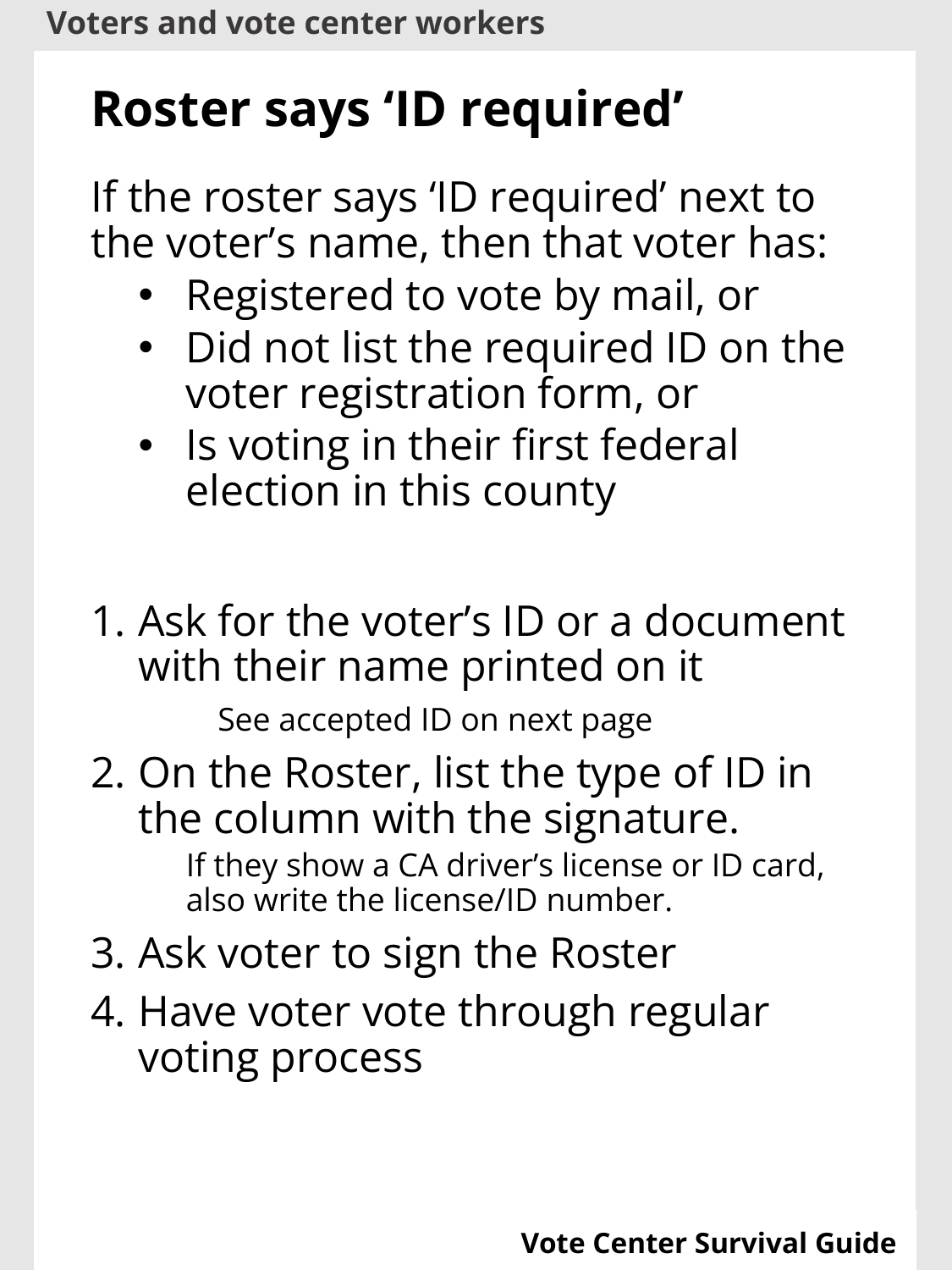

Roster says ‘ID required’
If the roster says ‘ID required’ next to the voter’s name, then that voter has:
Registered to vote by mail, or
Did not list the required ID on the voter registration form, or
Is voting in their first federal election in this county

Ask for the voter’s ID or a document with their name printed on it
	See accepted ID on next page
On the Roster, list the type of ID in the column with the signature.
If they show a CA driver’s license or ID card, also write the license/ID number.
Ask voter to sign the Roster
Have voter vote through regular voting process